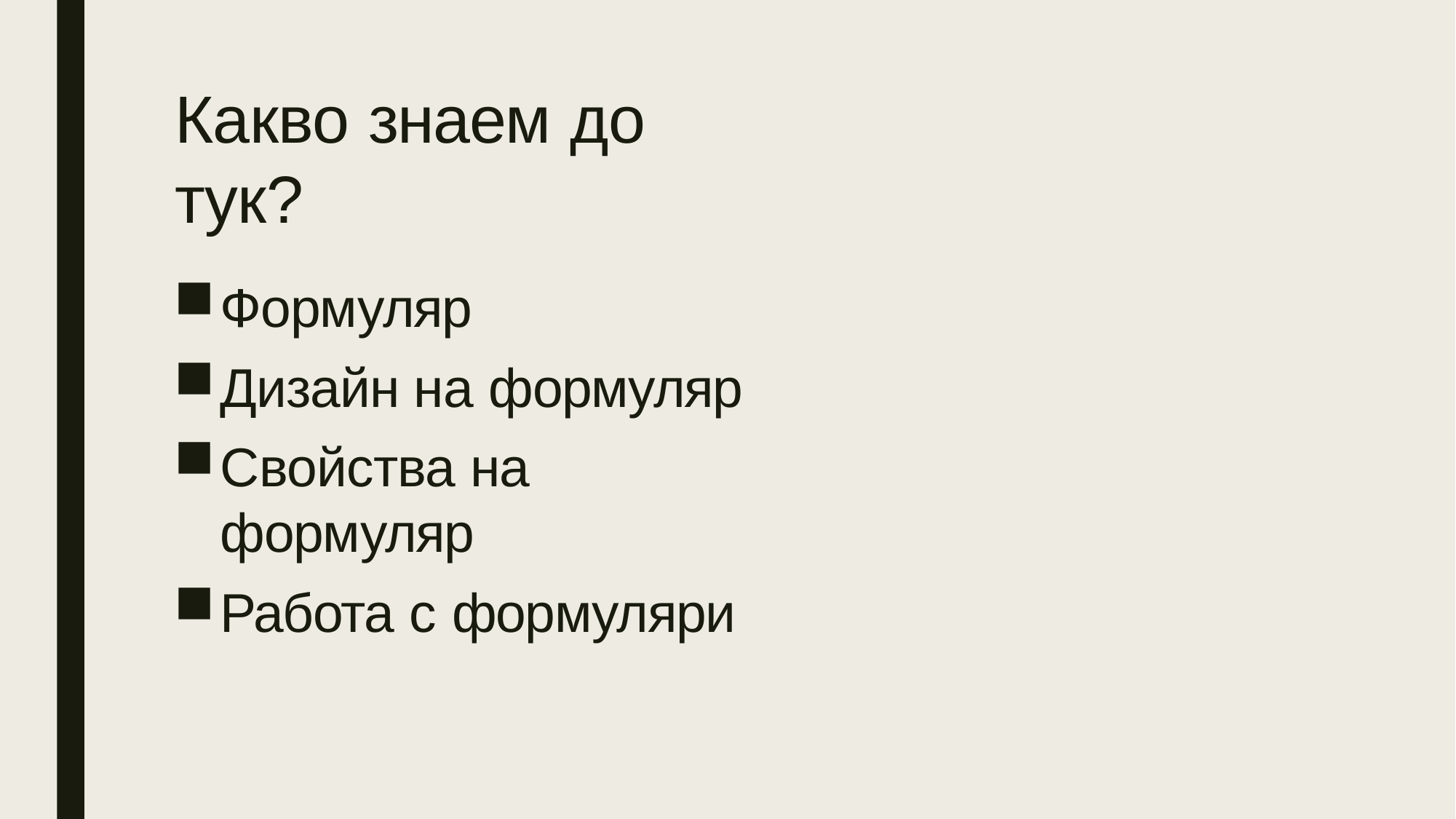

# Какво знаем до тук?
Формуляр
Дизайн на формуляр
Свойства на формуляр
Работа с формуляри